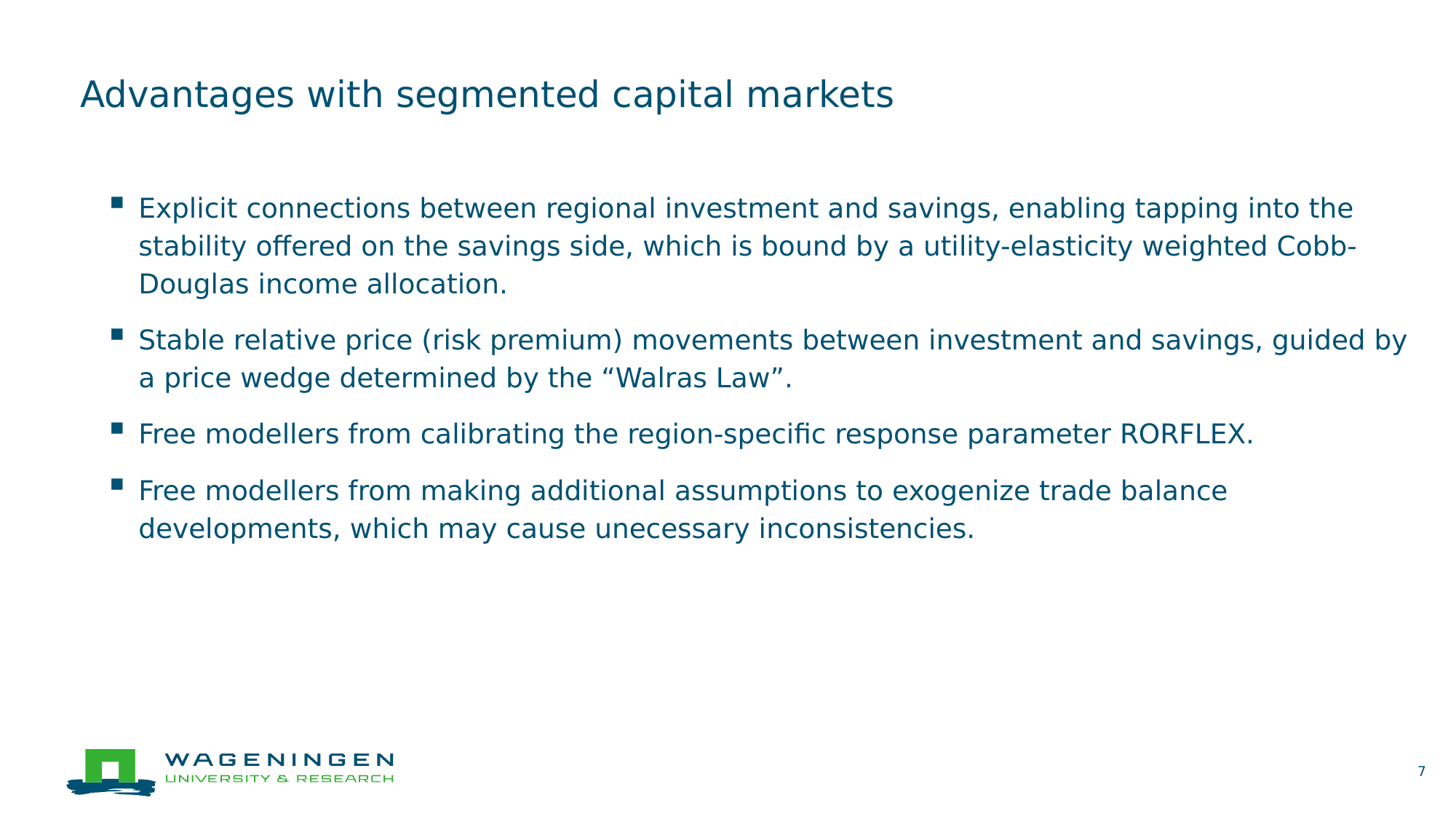

# Advantages with segmented capital markets
Explicit connections between regional investment and savings, enabling tapping into the stability offered on the savings side, which is bound by a utility-elasticity weighted Cobb-Douglas income allocation.
Stable relative price (risk premium) movements between investment and savings, guided by a price wedge determined by the “Walras Law”.
Free modellers from calibrating the region-specific response parameter RORFLEX.
Free modellers from making additional assumptions to exogenize trade balance developments, which may cause unecessary inconsistencies.
7